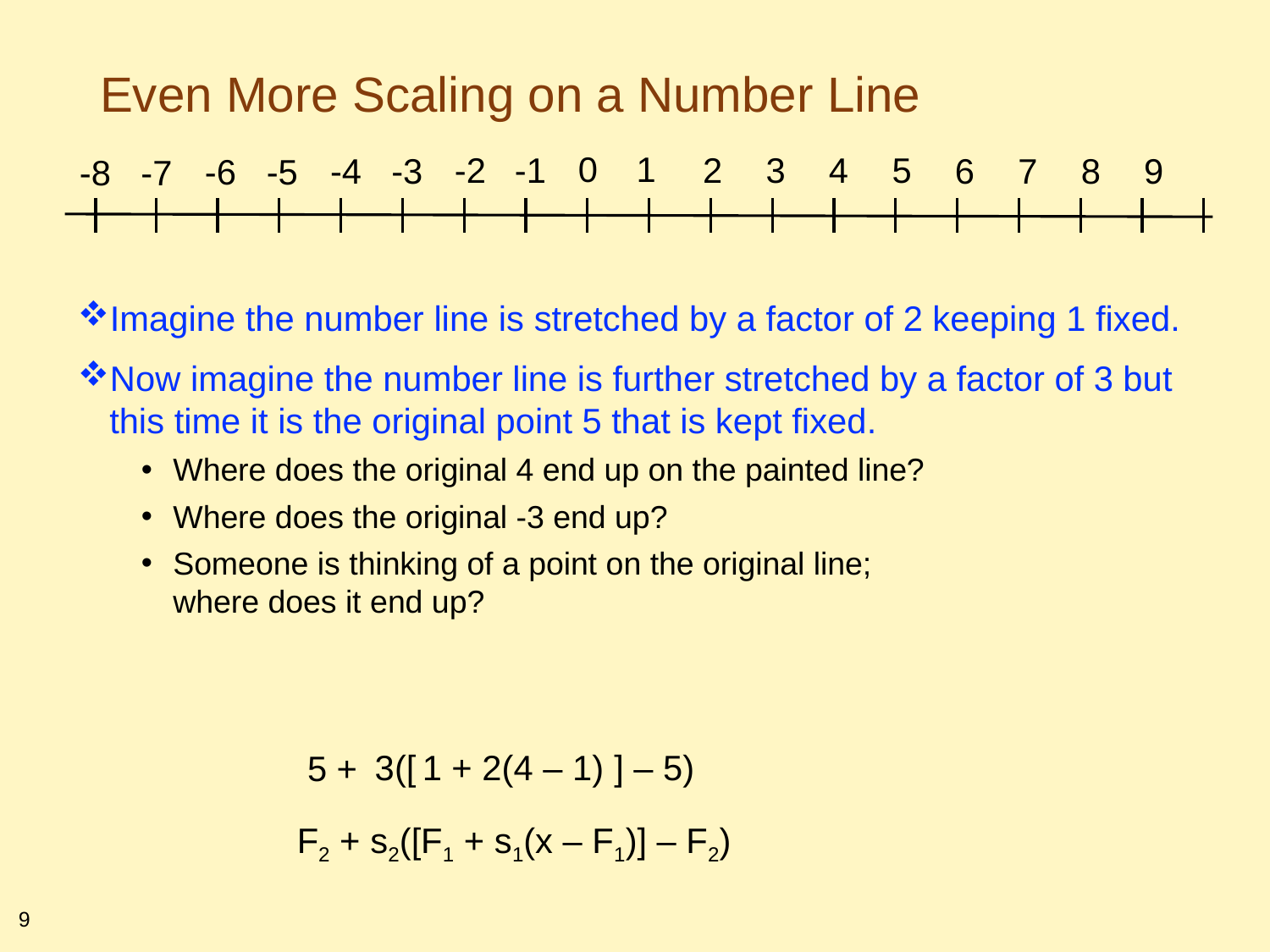

# Even More Scaling on a Number Line
0
1
-1
2
3
-2
4
5
-3
6
7
-4
8
9
-5
-6
-7
-8
Imagine the number line is stretched by a factor of 2 keeping 1 fixed.
Now imagine the number line is further stretched by a factor of 3 but this time it is the original point 5 that is kept fixed.
Where does the original 4 end up on the painted line?
Where does the original -3 end up?
Someone is thinking of a point on the original line;
where does it end up?

3([
1 + 2(4 – 1)
] – 5)
5 +
F2 + s2([F1 + s1(x – F1)] – F2)